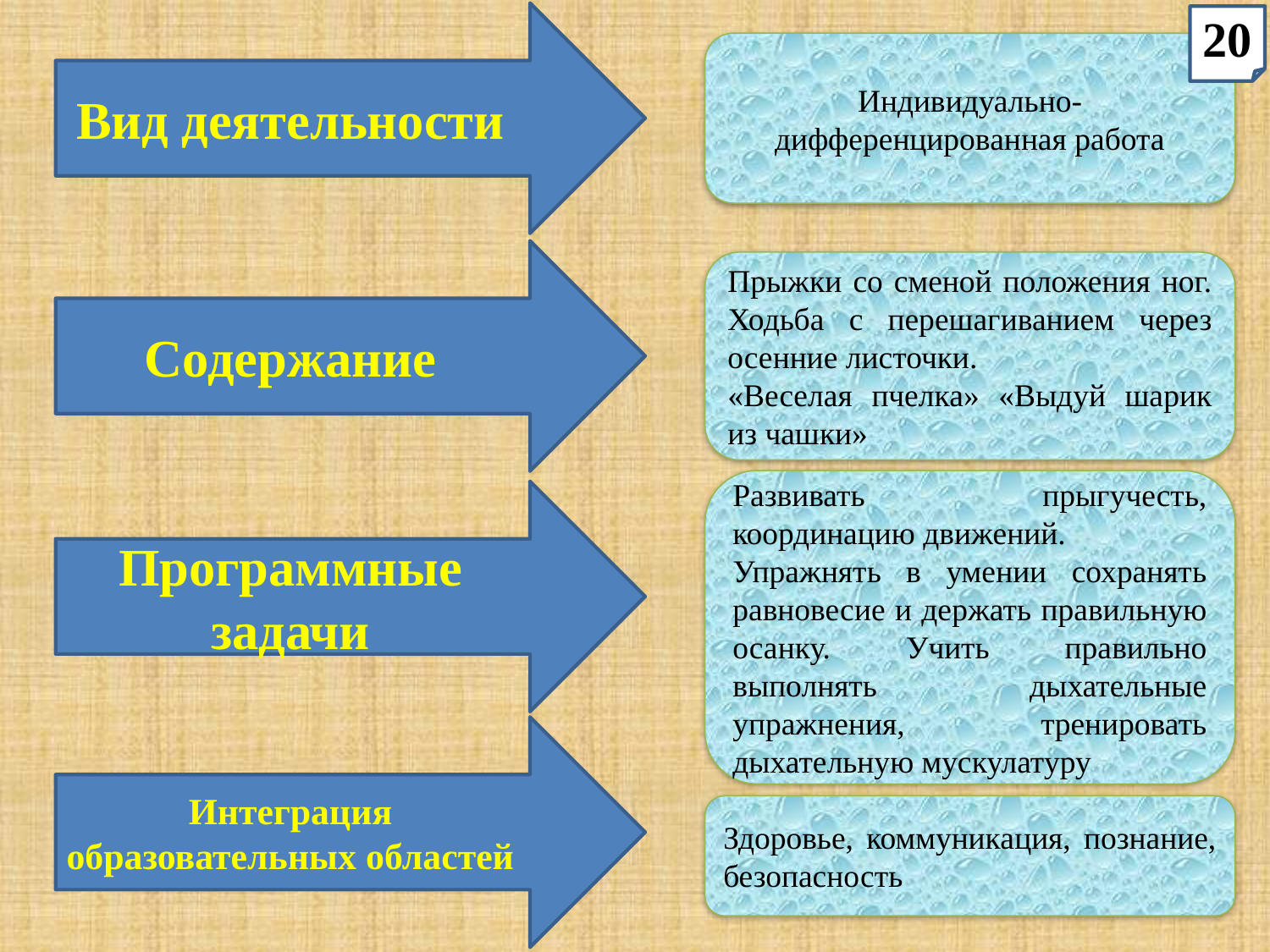

Вид деятельности
20
Индивидуально-дифференцированная работа

Содержание
Прыжки со сменой положения ног. Ходьба с перешагиванием через осенние листочки.
«Веселая пчелка» «Выдуй шарик из чашки»

Развивать прыгучесть, координацию движений.
Упражнять в умении сохранять равновесие и держать правильную осанку. Учить правильно выполнять дыхательные упражнения, тренировать дыхательную мускулатуру

Программные задачи

Интеграция образовательных областей
Здоровье, коммуникация, познание, безопасность